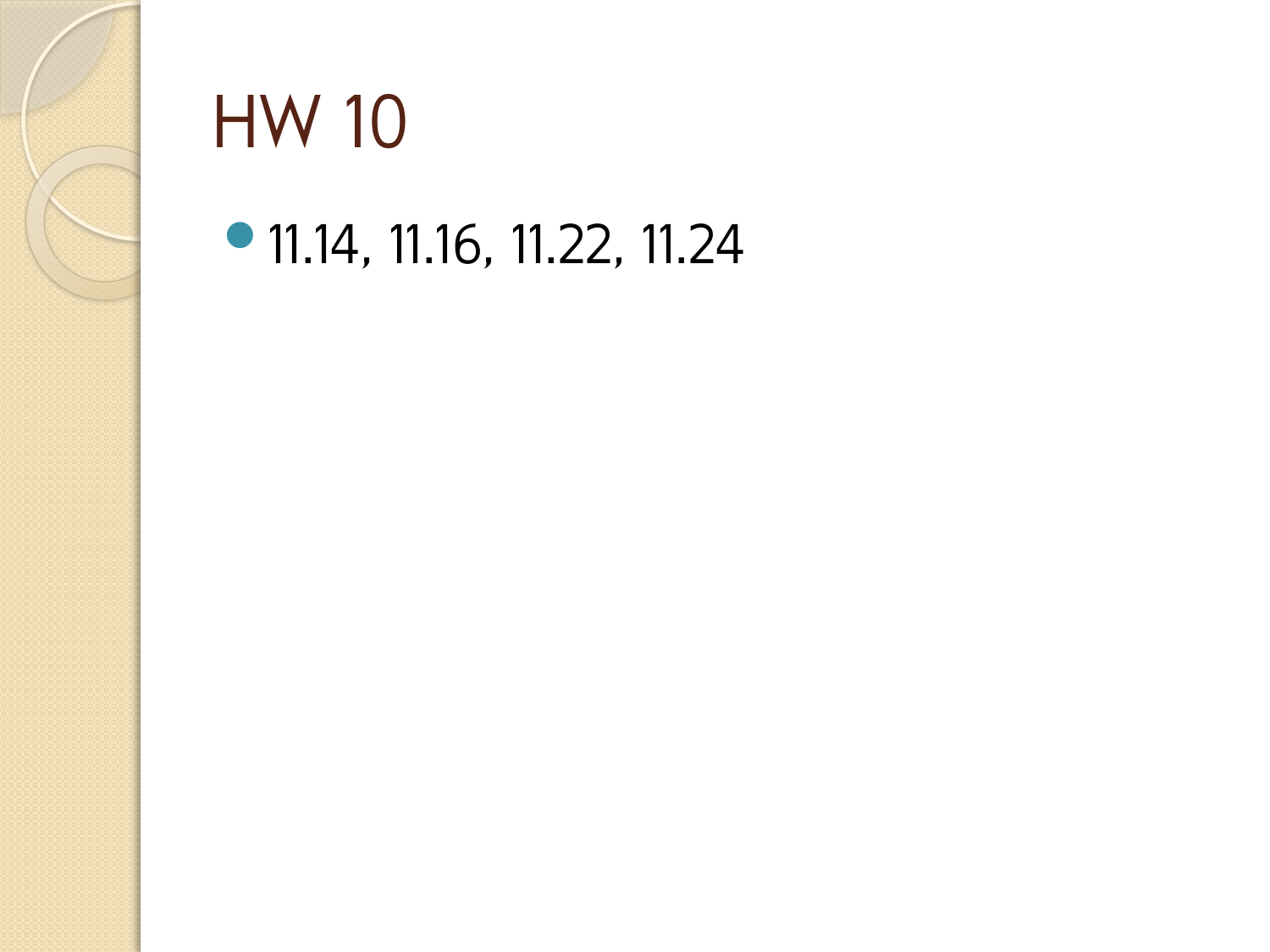

# HW 10
11.14, 11.16, 11.22, 11.24